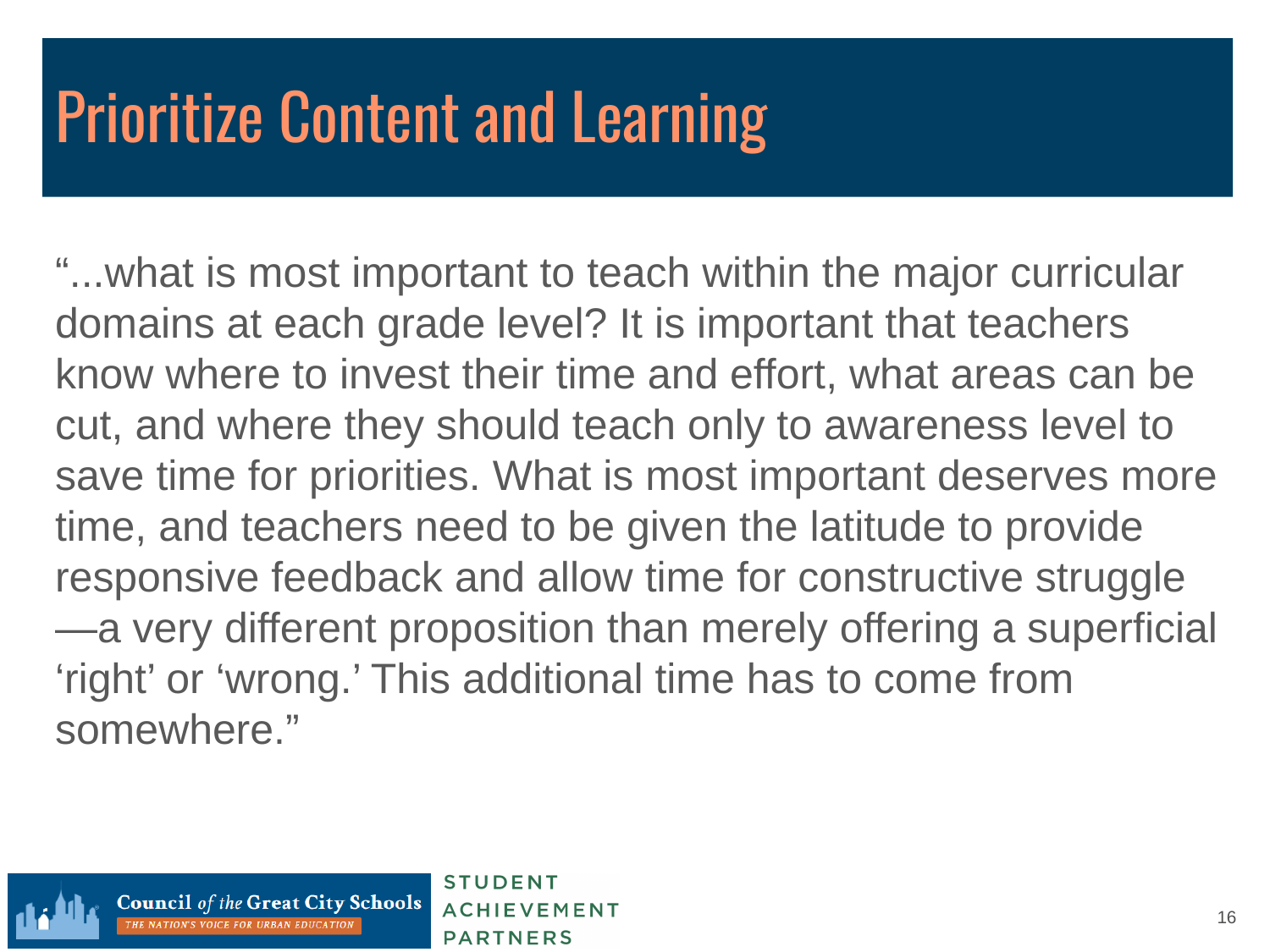

# Prioritize Content and Learning
“...what is most important to teach within the major curricular domains at each grade level? It is important that teachers know where to invest their time and effort, what areas can be cut, and where they should teach only to awareness level to save time for priorities. What is most important deserves more time, and teachers need to be given the latitude to provide responsive feedback and allow time for constructive struggle—a very different proposition than merely offering a superficial ‘right’ or ‘wrong.’ This additional time has to come from somewhere.”